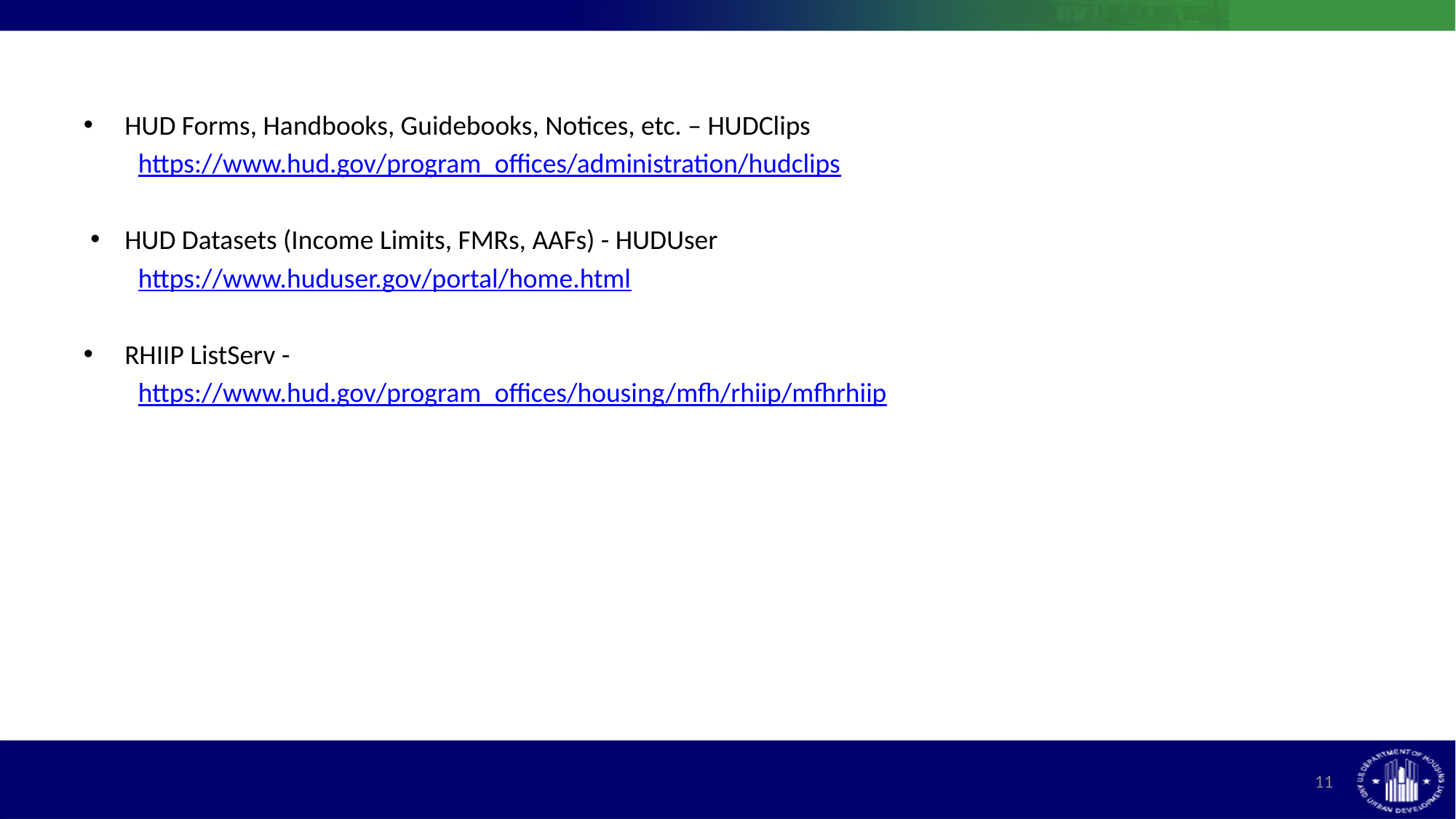

HUD Forms, Handbooks, Guidebooks, Notices, etc. – HUDClips
https://www.hud.gov/program_offices/administration/hudclips

HUD Datasets (Income Limits, FMRs, AAFs) - HUDUser
https://www.huduser.gov/portal/home.html

RHIIP ListServ -
https://www.hud.gov/program_offices/housing/mfh/rhiip/mfhrhiip

11